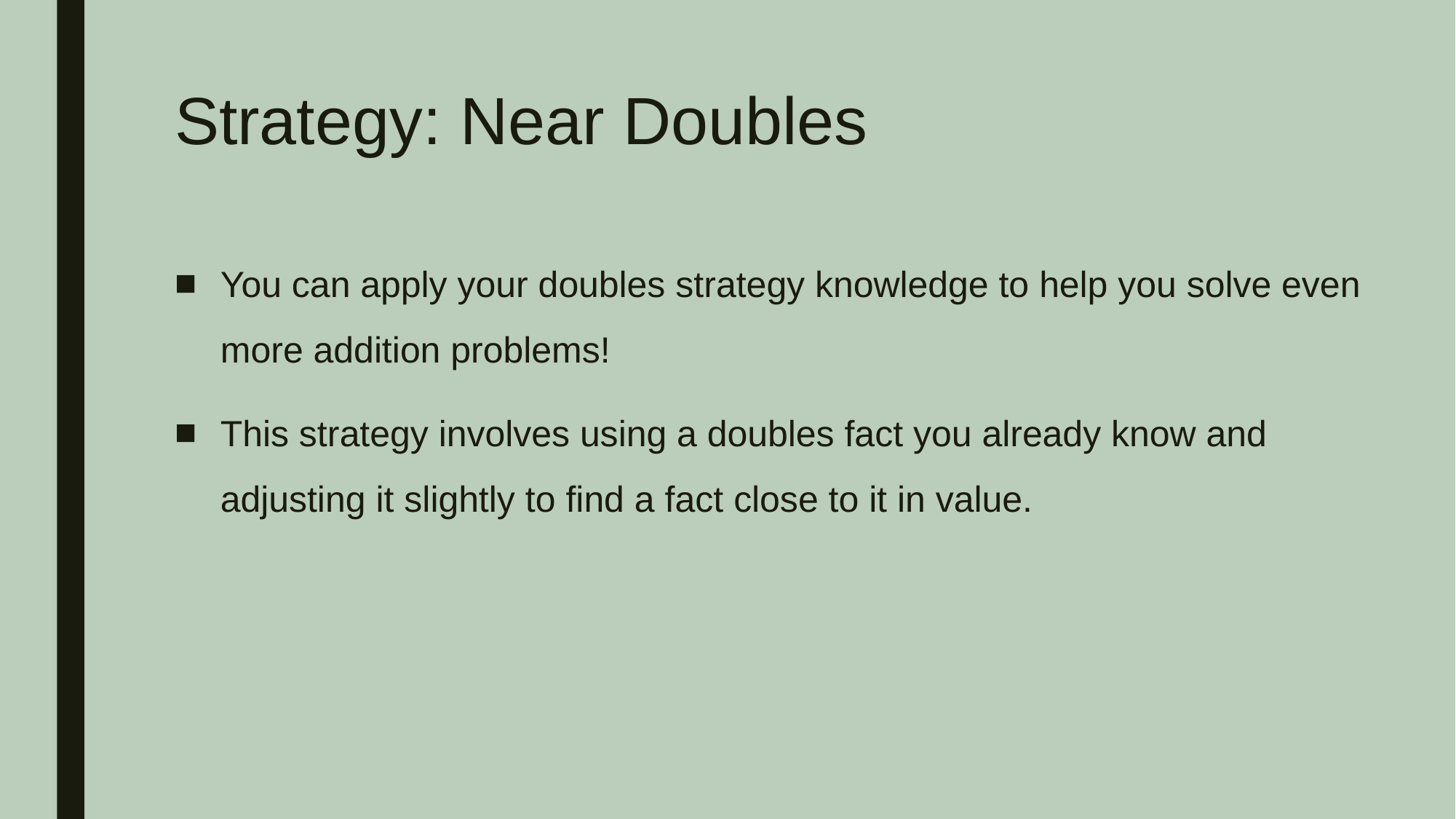

# Strategy: Near Doubles
You can apply your doubles strategy knowledge to help you solve even more addition problems!
This strategy involves using a doubles fact you already know and adjusting it slightly to find a fact close to it in value.